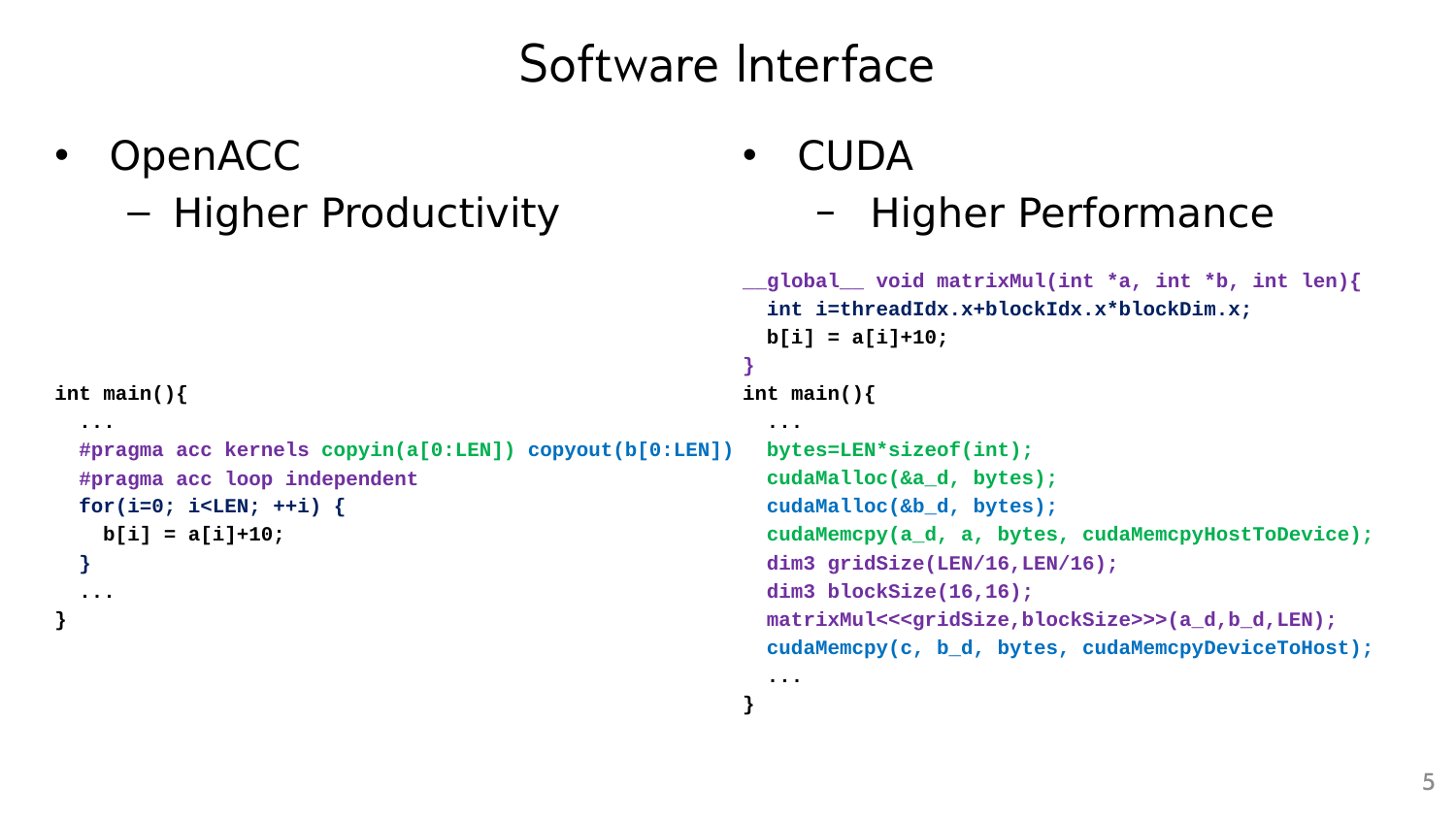

# Software Interface
OpenACC
Higher Productivity

int main(){
  ...
  #pragma acc kernels copyin(a[0:LEN]) copyout(b[0:LEN])
  #pragma acc loop independent
  for(i=0; i<LEN; ++i) {
    b[i] = a[i]+10;
  }
  ...
}

CUDA
Higher Performance

__global__ void matrixMul(int *a, int *b, int len){
  int i=threadIdx.x+blockIdx.x*blockDim.x;
  b[i] = a[i]+10;
}
int main(){
  ...
  bytes=LEN*sizeof(int);
  cudaMalloc(&a_d, bytes);
  cudaMalloc(&b_d, bytes);
  cudaMemcpy(a_d, a, bytes, cudaMemcpyHostToDevice);
  dim3 gridSize(LEN/16,LEN/16);
  dim3 blockSize(16,16);
  matrixMul<<<gridSize,blockSize>>>(a_d,b_d,LEN);
  cudaMemcpy(c, b_d, bytes, cudaMemcpyDeviceToHost);
  ...
}
5